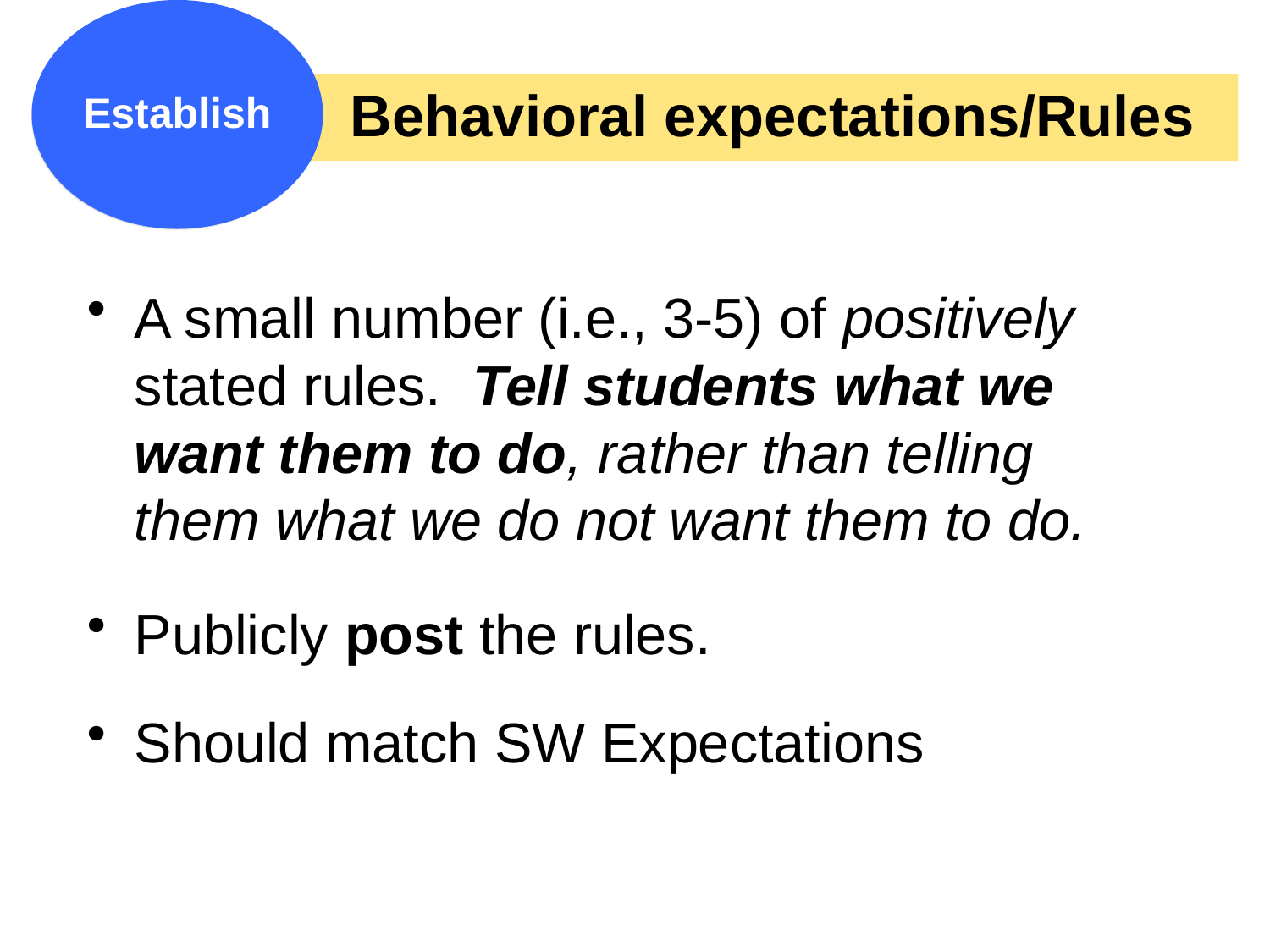

Establish
Behavioral expectations/Rules
A small number (i.e., 3-5) of positively stated rules.  Tell students what we want them to do, rather than telling them what we do not want them to do.

Publicly post the rules.

Should match SW Expectations